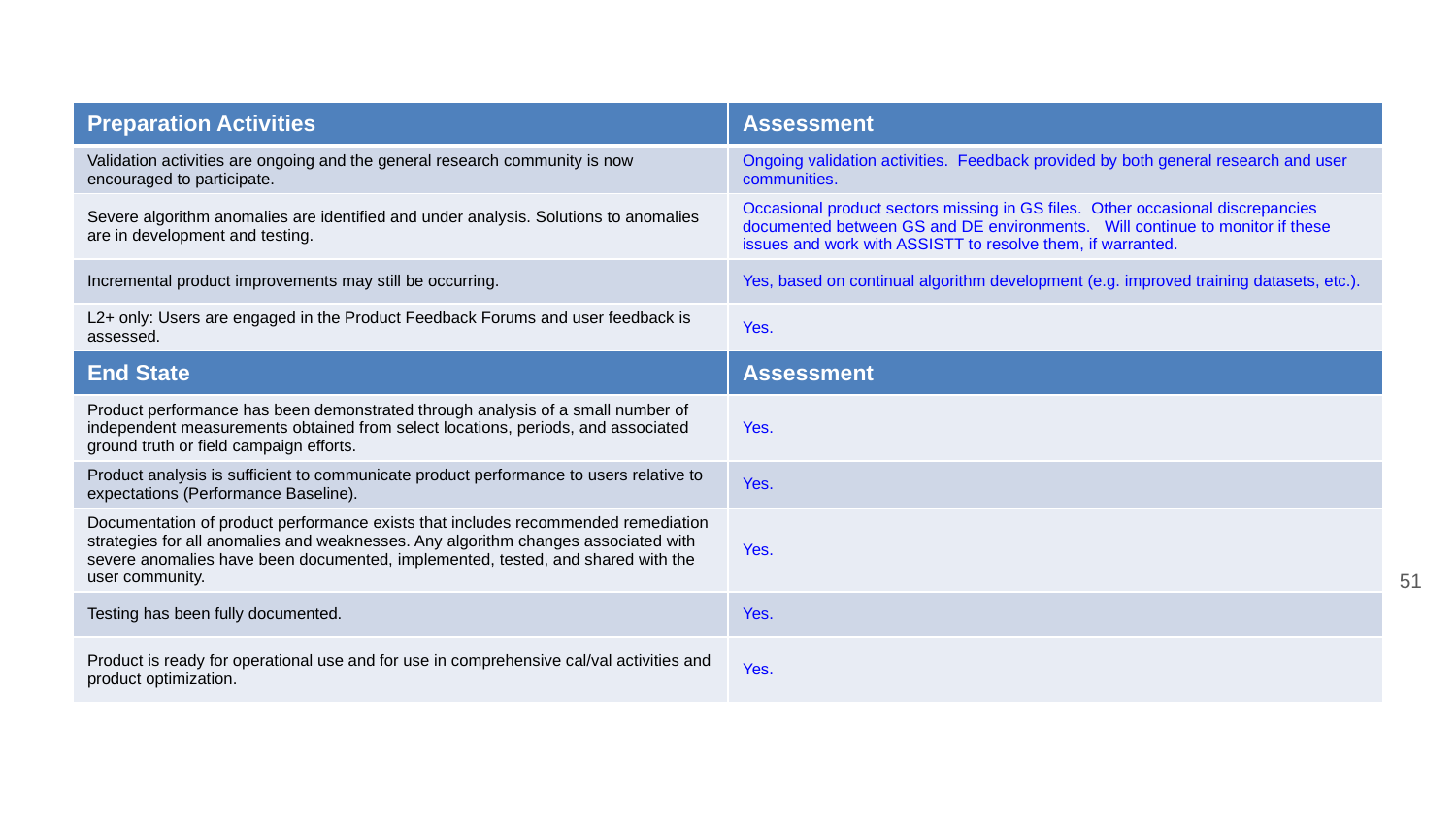

# Provisional Validation
| Preparation Activities | Assessment |
| --- | --- |
| Validation activities are ongoing and the general research community is now encouraged to participate. | Ongoing validation activities. Feedback provided by both general research and user communities. |
| Severe algorithm anomalies are identified and under analysis. Solutions to anomalies are in development and testing. | Occasional product sectors missing in GS files. Other occasional discrepancies documented between GS and DE environments. Will continue to monitor if these issues and work with ASSISTT to resolve them, if warranted. |
| Incremental product improvements may still be occurring. | Yes, based on continual algorithm development (e.g. improved training datasets, etc.). |
| L2+ only: Users are engaged in the Product Feedback Forums and user feedback is assessed. | Yes. |
| End State | Assessment |
| Product performance has been demonstrated through analysis of a small number of independent measurements obtained from select locations, periods, and associated ground truth or field campaign efforts. | Yes. |
| Product analysis is sufficient to communicate product performance to users relative to expectations (Performance Baseline). | Yes. |
| Documentation of product performance exists that includes recommended remediation strategies for all anomalies and weaknesses. Any algorithm changes associated with severe anomalies have been documented, implemented, tested, and shared with the user community. | Yes. |
| Testing has been fully documented. | Yes. |
| Product is ready for operational use and for use in comprehensive cal/val activities and product optimization. | Yes. |
51